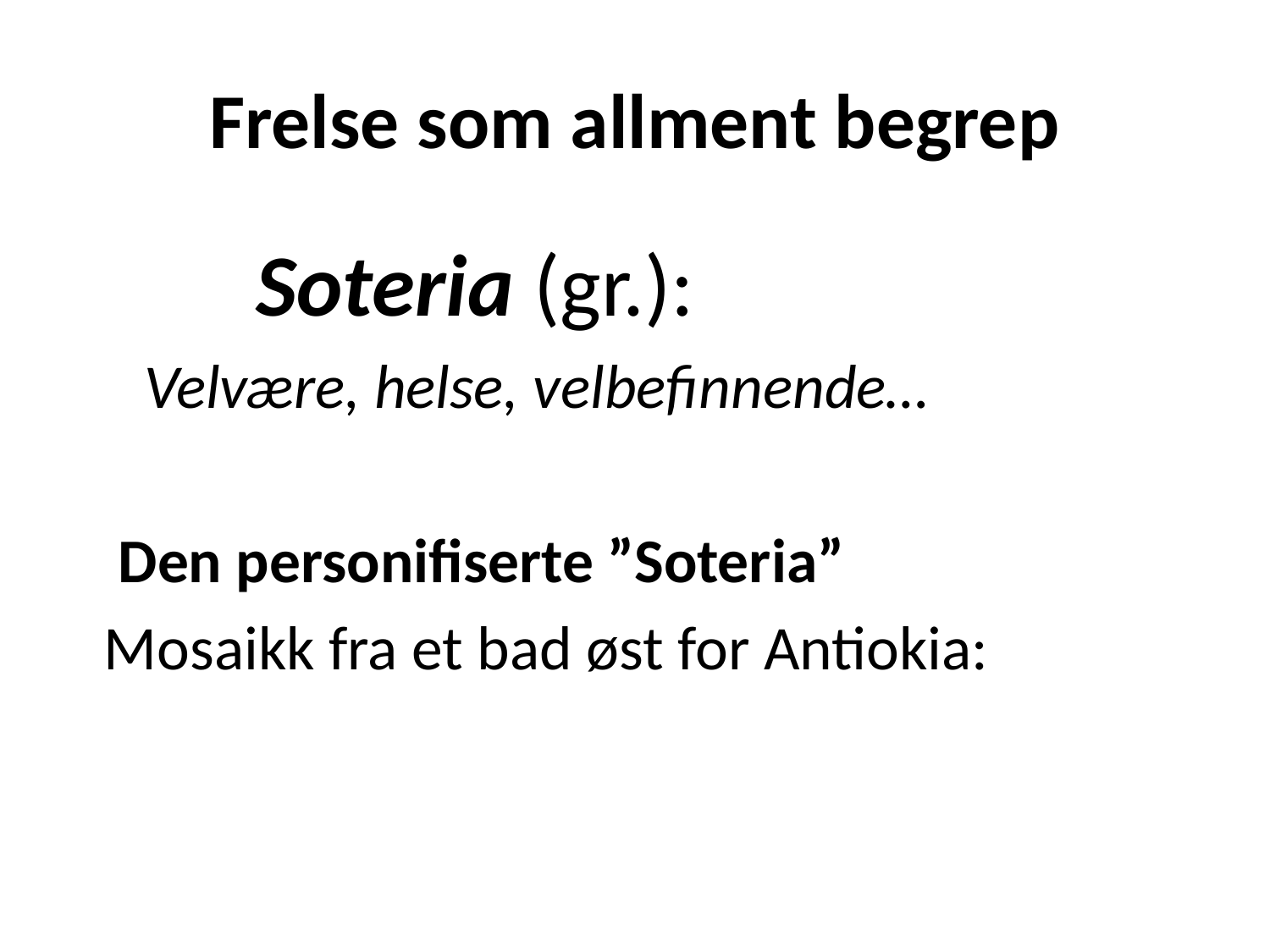

# Frelse som allment begrep
		       Soteria (gr.):
	  Velvære, helse, velbefinnende…

		Den personifiserte ”Soteria”
  Mosaikk fra et bad øst for Antiokia: